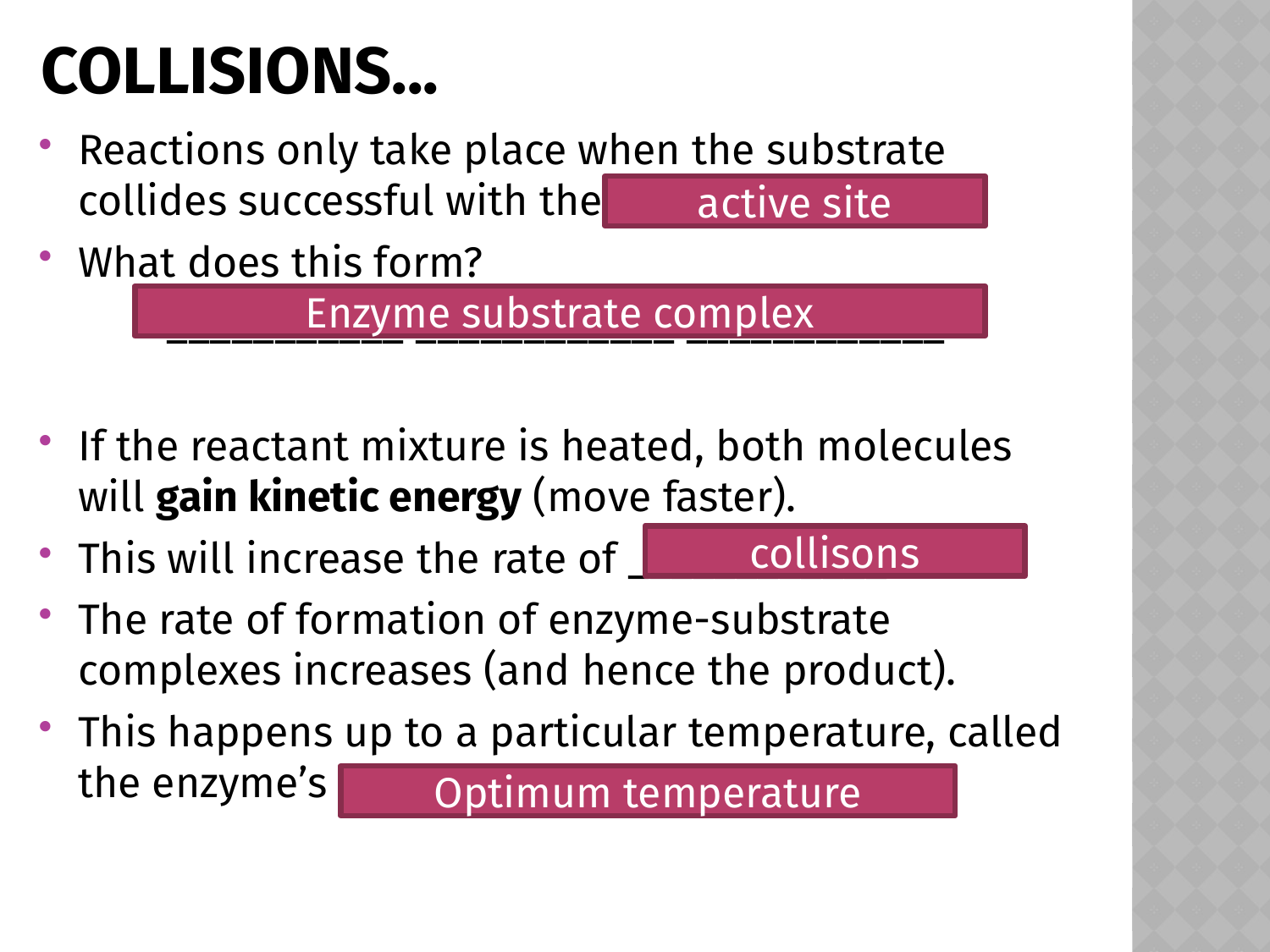

# Collisions...
Reactions only take place when the substrate collides successful with the ________ _____.
What does this form?
___________ ____________ ____________.

If the reactant mixture is heated, both molecules will gain kinetic energy (move faster).
This will increase the rate of ____________
The rate of formation of enzyme-substrate complexes increases (and hence the product).
This happens up to a particular temperature, called the enzyme’s ___________ ________________.
active site
Enzyme substrate complex
collisons
Optimum temperature